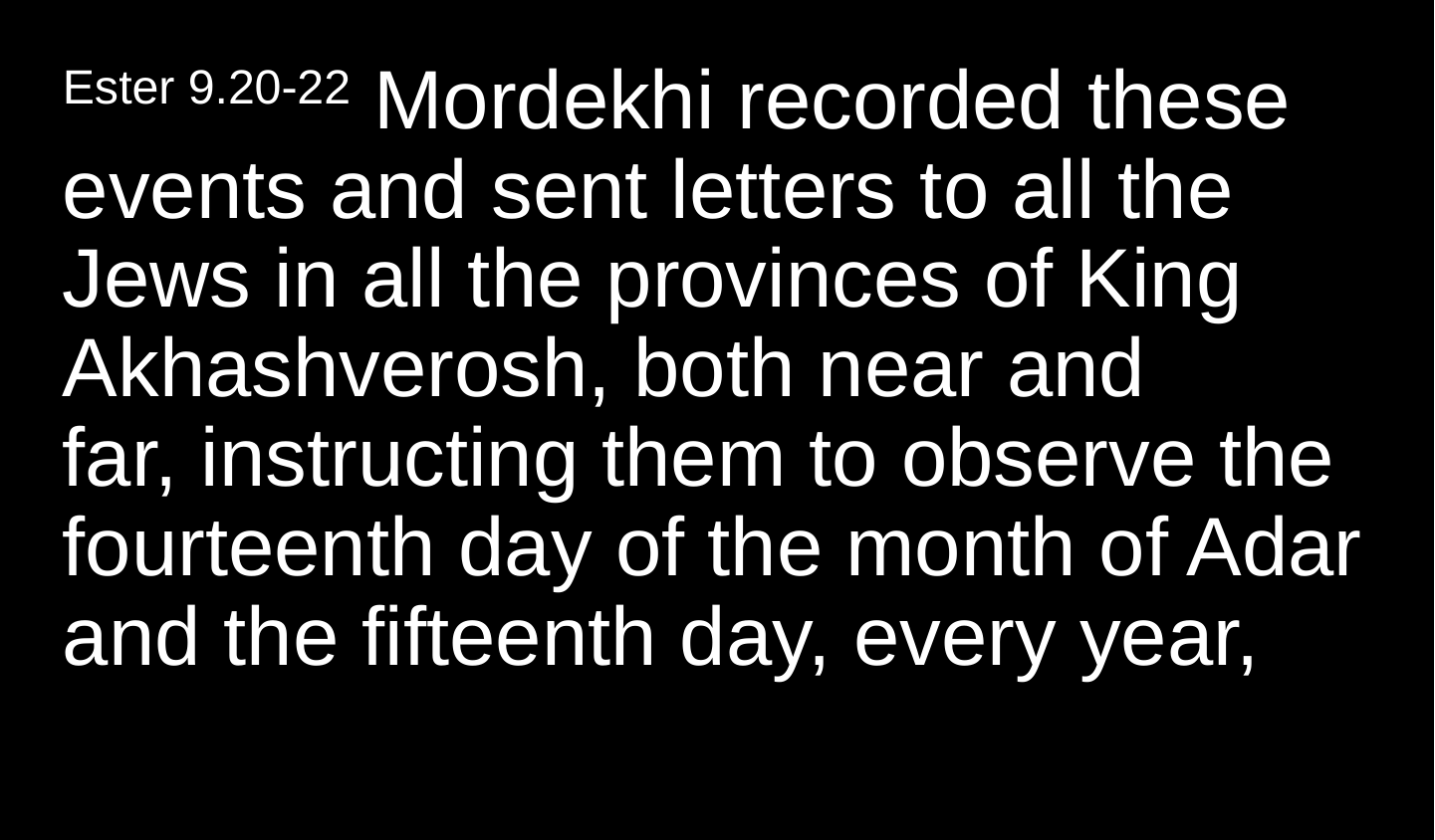

Ester 9.20-22 Mordekhi recorded these events and sent letters to all the Jews in all the provinces of King Akhashverosh, both near and far, instructing them to observe the fourteenth day of the month of Adar and the fifteenth day, every year,